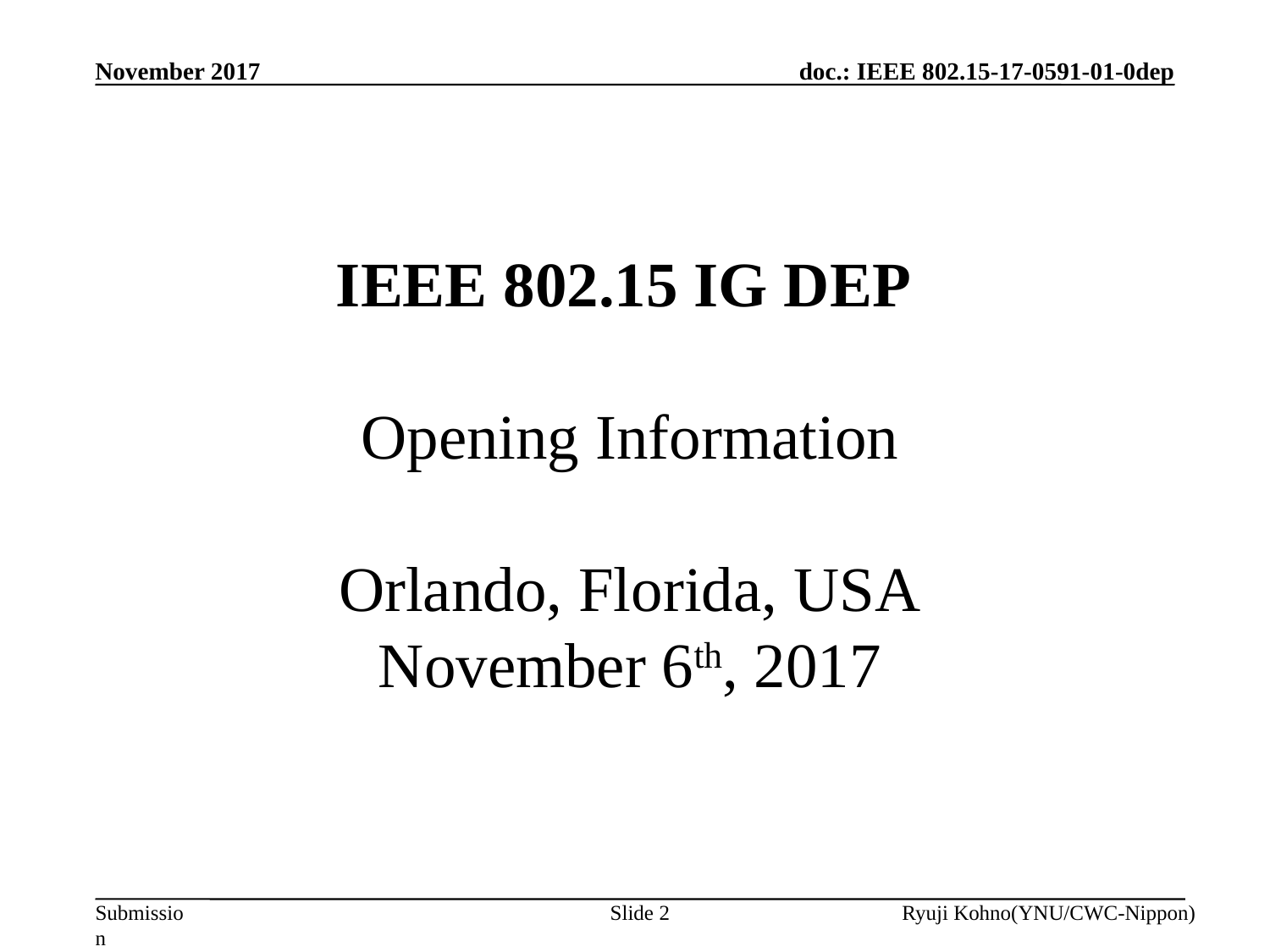

November 2017
# IEEE 802.15 IG DEP Opening Information Orlando, Florida, USA November 6th, 2017
Slide 2
Ryuji Kohno(YNU/CWC-Nippon)